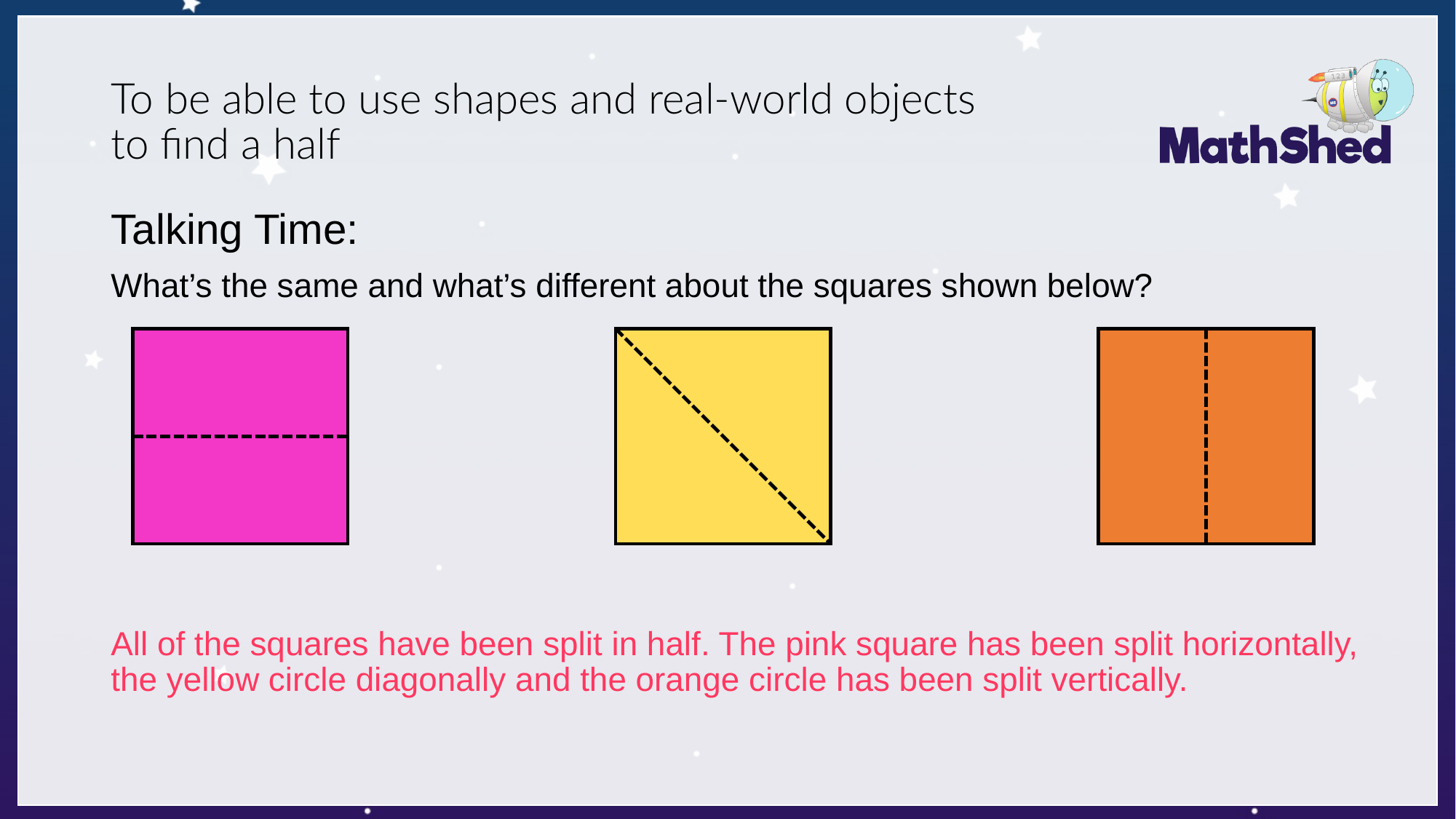

# To be able to use shapes and real-world objects to find a half
Talking Time:
What’s the same and what’s different about the squares shown below?

All of the squares have been split in half. The pink square has been split horizontally, the yellow circle diagonally and the orange circle has been split vertically.